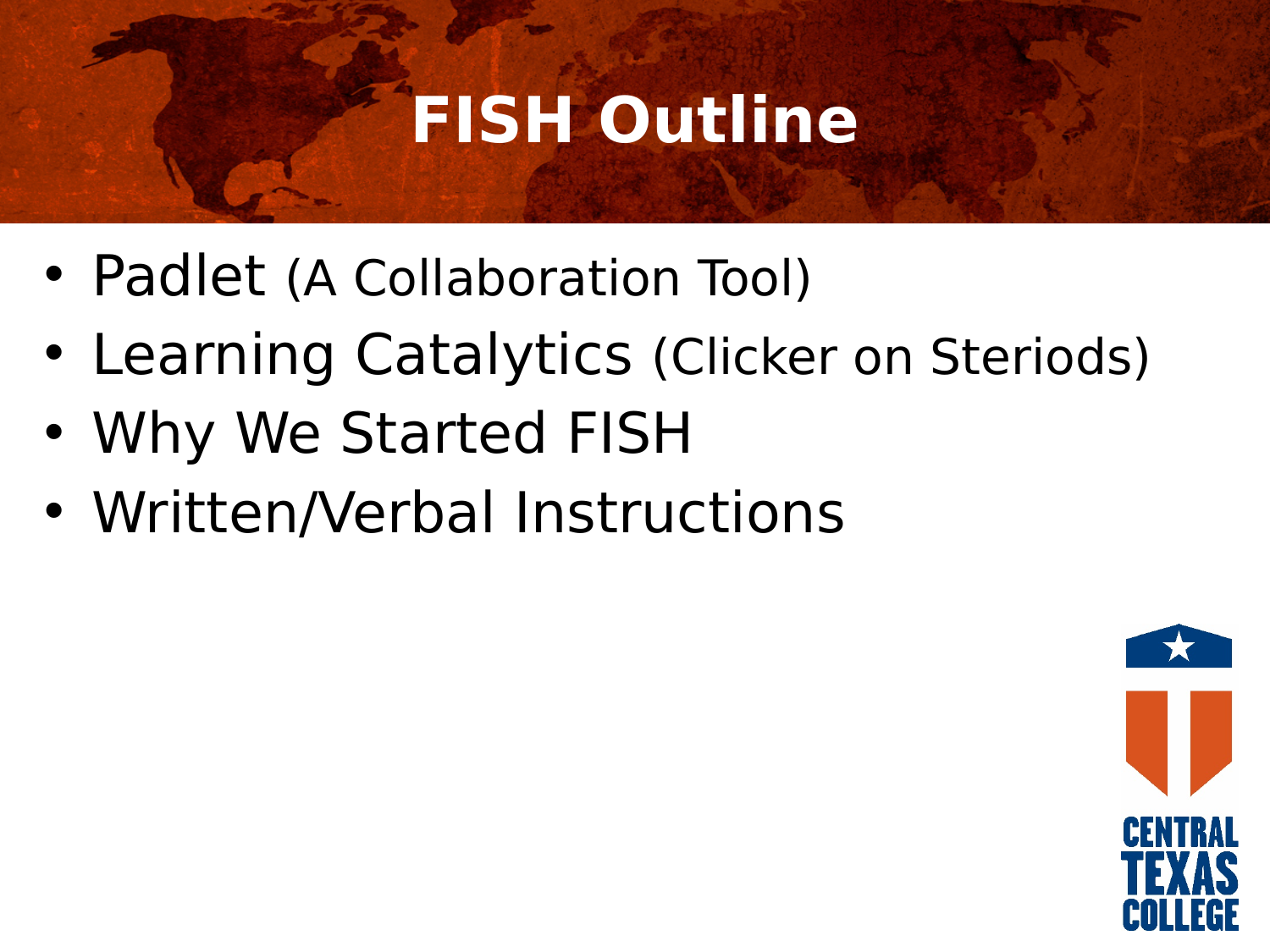

# FISH Outline
Padlet (A Collaboration Tool)
Learning Catalytics (Clicker on Steriods)
Why We Started FISH
Written/Verbal Instructions